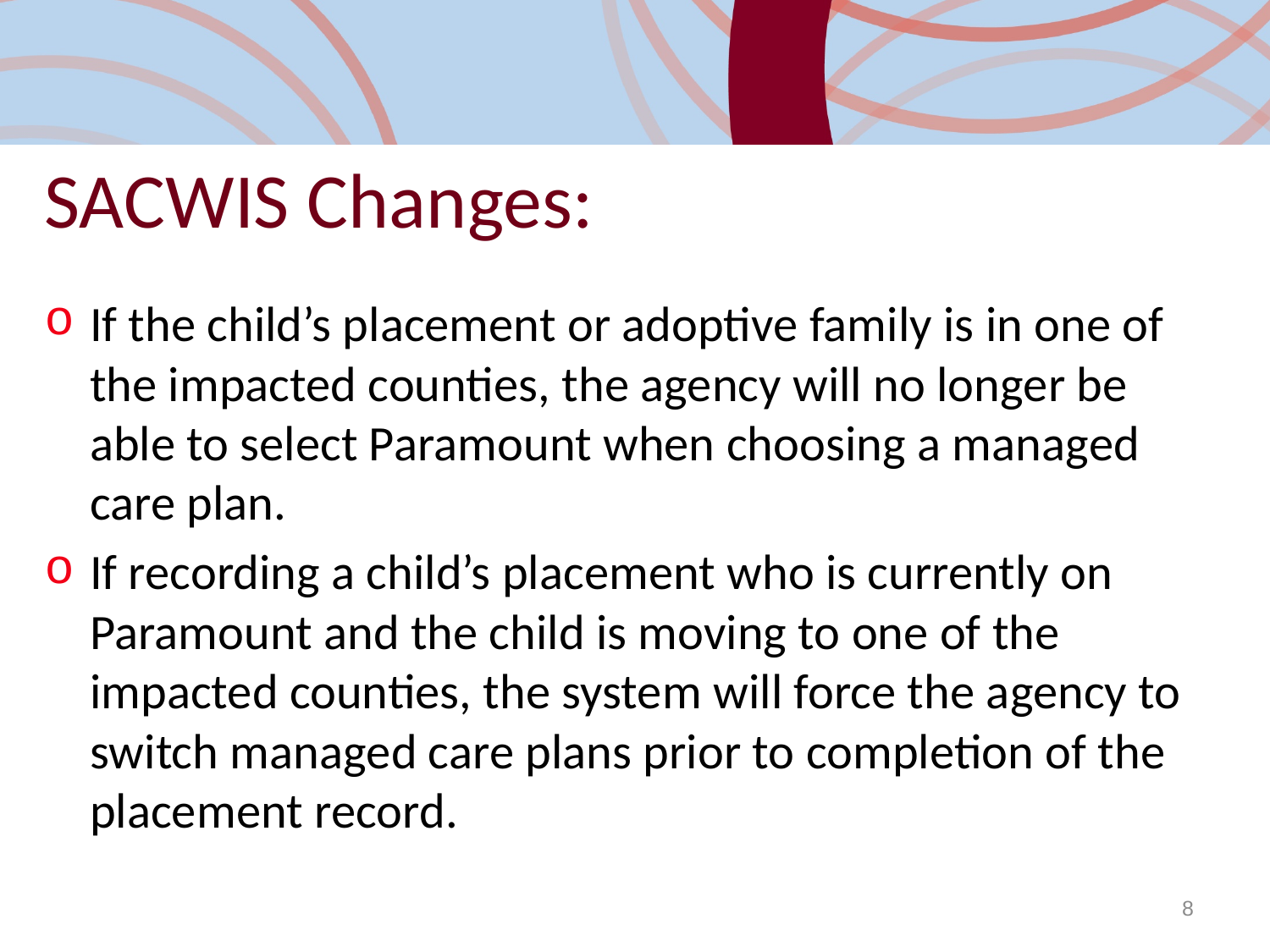

# SACWIS Changes:
If the child’s placement or adoptive family is in one of the impacted counties, the agency will no longer be able to select Paramount when choosing a managed care plan.
If recording a child’s placement who is currently on Paramount and the child is moving to one of the impacted counties, the system will force the agency to switch managed care plans prior to completion of the placement record.

8